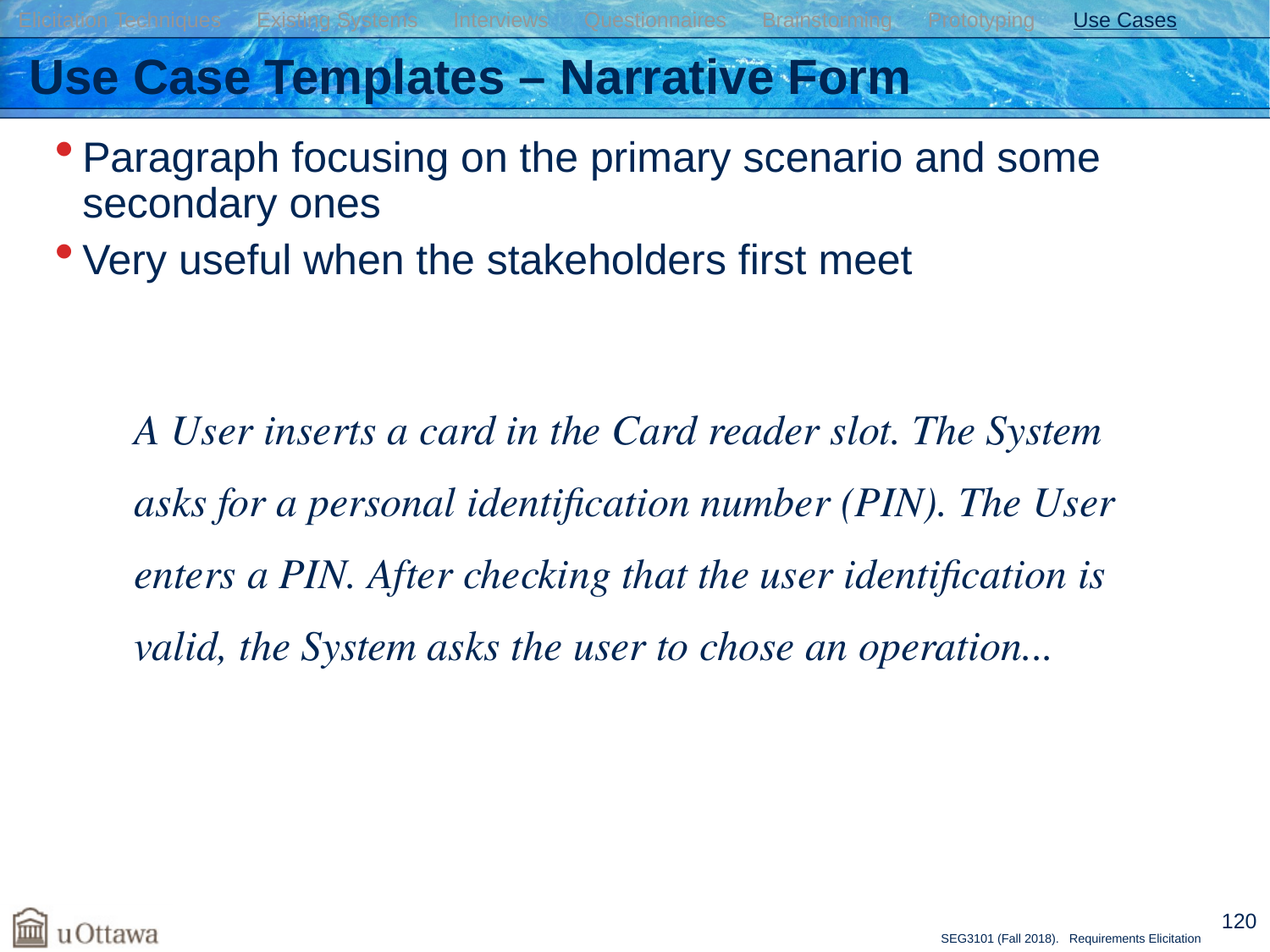

Elicitation Techniques      Existing Systems      Interviews      Questionnaires      Brainstorming      Prototyping      Use Cases
# Use Case Templates – Narrative Form
Paragraph focusing on the primary scenario and some secondary ones
Very useful when the stakeholders first meet
A User inserts a card in the Card reader slot. The System
asks for a personal identification number (PIN). The User
enters a PIN. After checking that the user identification is
valid, the System asks the user to chose an operation...
120